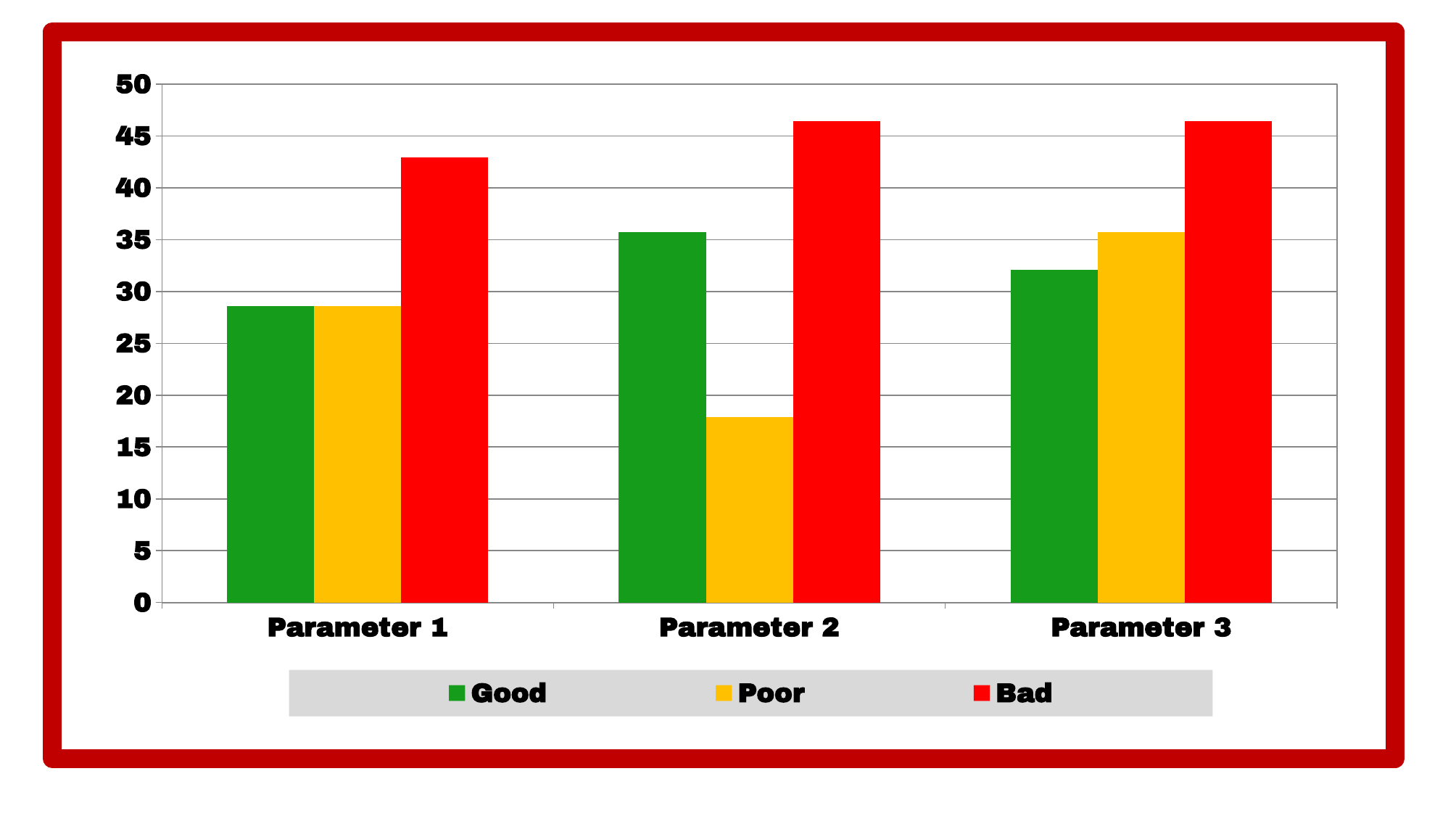

### Chart

| Category | Good | Poor | Bad |
|---|---|---|---|
| Parameter 1 | 28.6 | 28.6 | 42.9 |
| Parameter 2 | 35.7 | 17.9 | 46.4 |
| Parameter 3 | 32.1 | 35.7 | 46.4 |